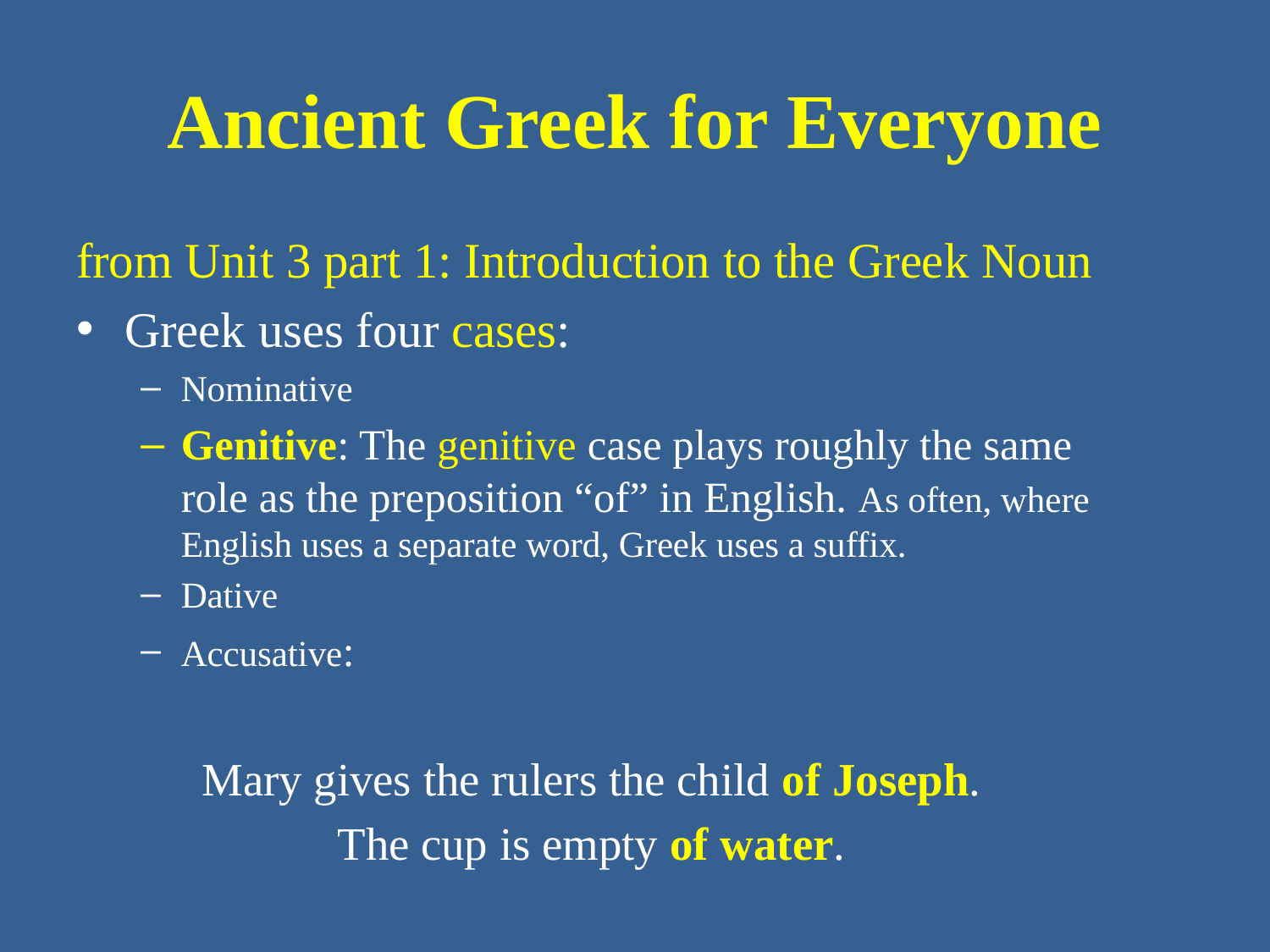

# Ancient Greek for Everyone
from Unit 3 part 1: Introduction to the Greek Noun
Greek uses four cases:
Nominative
Genitive: The genitive case plays roughly the same role as the preposition “of” in English. As often, where English uses a separate word, Greek uses a suffix.
Dative
Accusative:

Mary gives the rulers the child of Joseph.
The cup is empty of water.